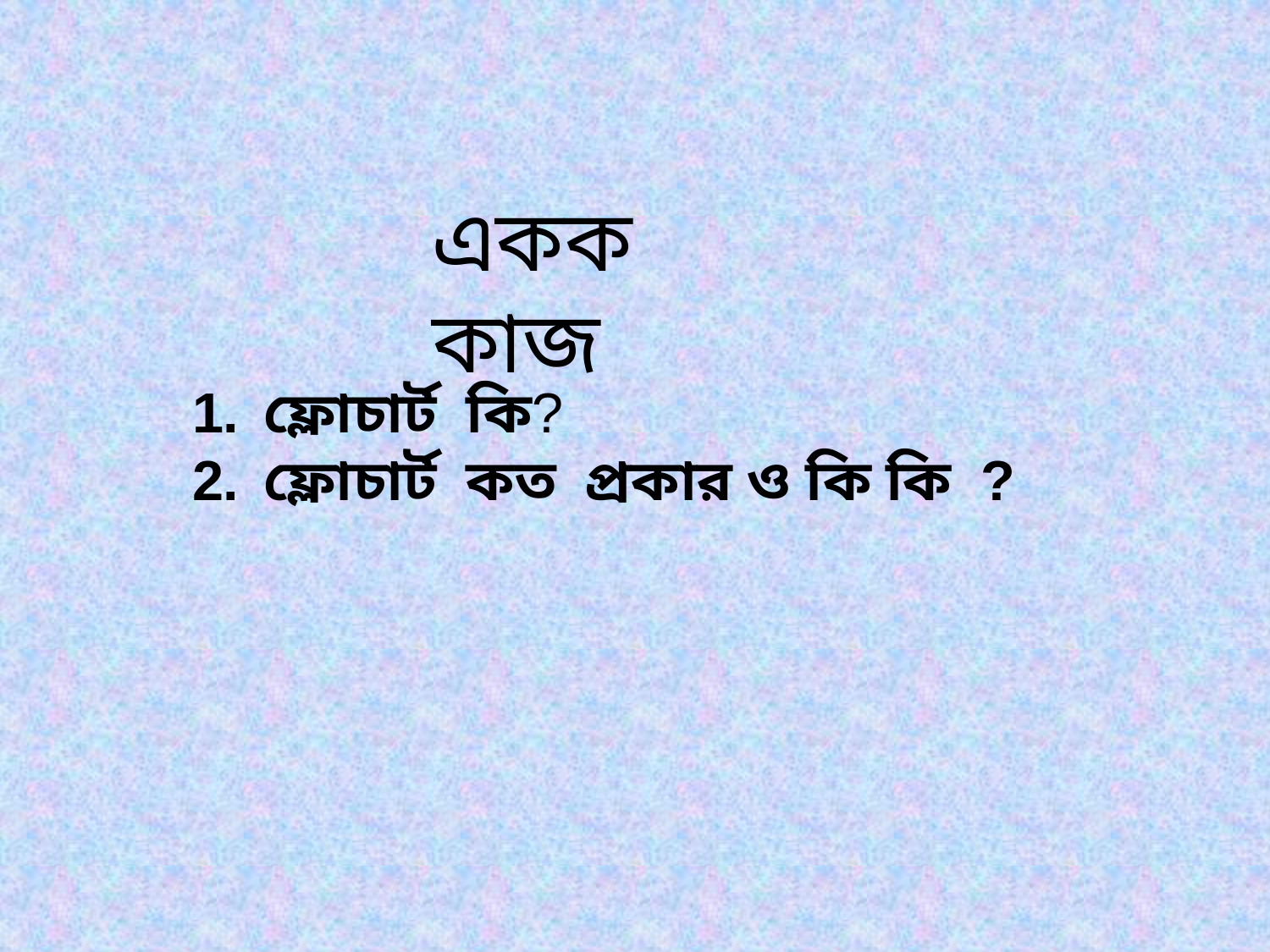

একক কাজ
ফ্লোচার্ট  কি?
ফ্লোচার্ট  কত  প্রকার ও কি কি  ?